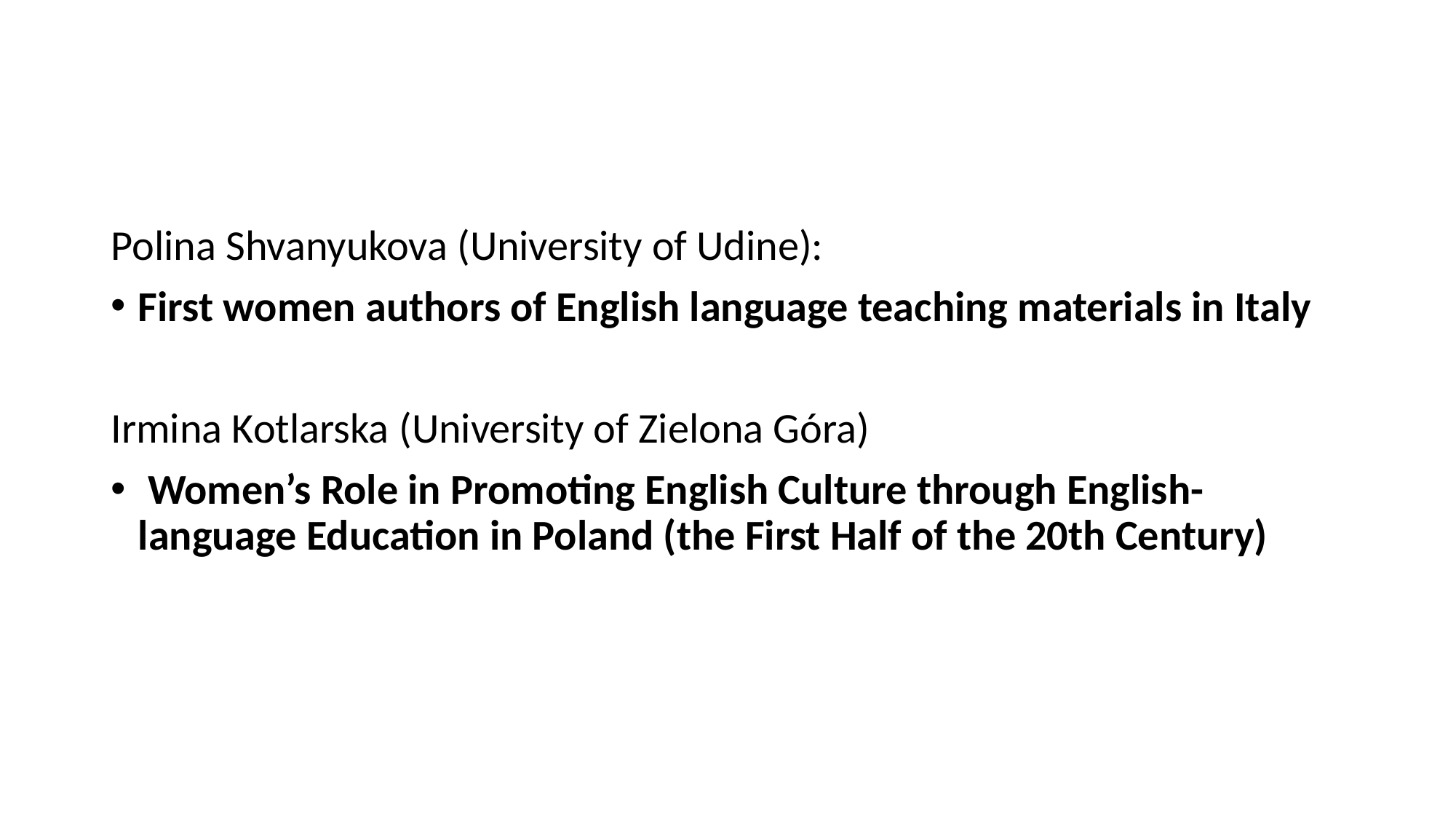

#
Polina Shvanyukova (University of Udine):
First women authors of English language teaching materials in Italy

Irmina Kotlarska (University of Zielona Góra)
 Women’s Role in Promoting English Culture through English-language Education in Poland (the First Half of the 20th Century)